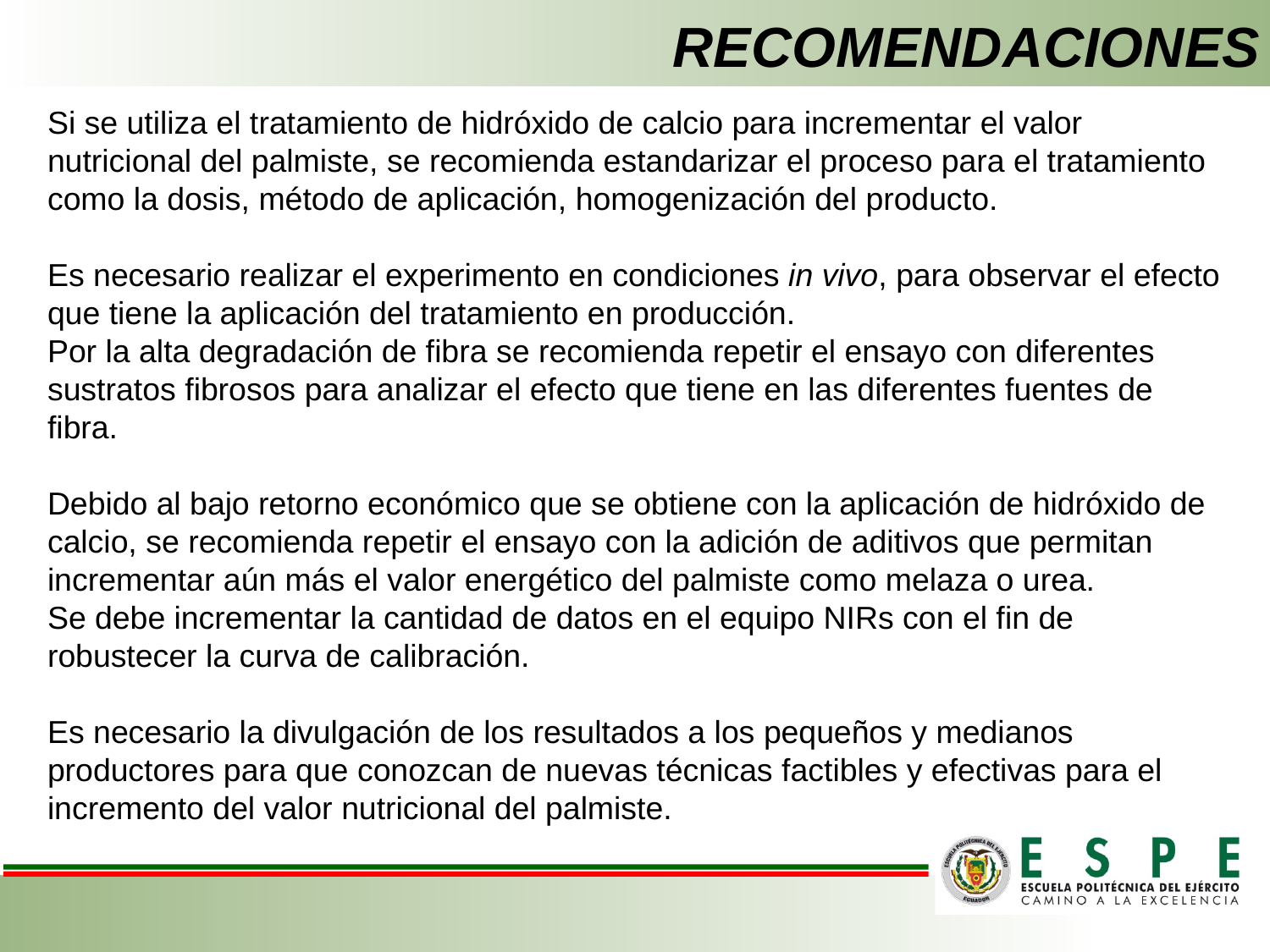

RECOMENDACIONES
Si se utiliza el tratamiento de hidróxido de calcio para incrementar el valor nutricional del palmiste, se recomienda estandarizar el proceso para el tratamiento como la dosis, método de aplicación, homogenización del producto.

Es necesario realizar el experimento en condiciones in vivo, para observar el efecto que tiene la aplicación del tratamiento en producción.
Por la alta degradación de fibra se recomienda repetir el ensayo con diferentes sustratos fibrosos para analizar el efecto que tiene en las diferentes fuentes de fibra.

Debido al bajo retorno económico que se obtiene con la aplicación de hidróxido de calcio, se recomienda repetir el ensayo con la adición de aditivos que permitan incrementar aún más el valor energético del palmiste como melaza o urea.
Se debe incrementar la cantidad de datos en el equipo NIRs con el fin de robustecer la curva de calibración.

Es necesario la divulgación de los resultados a los pequeños y medianos productores para que conozcan de nuevas técnicas factibles y efectivas para el incremento del valor nutricional del palmiste.